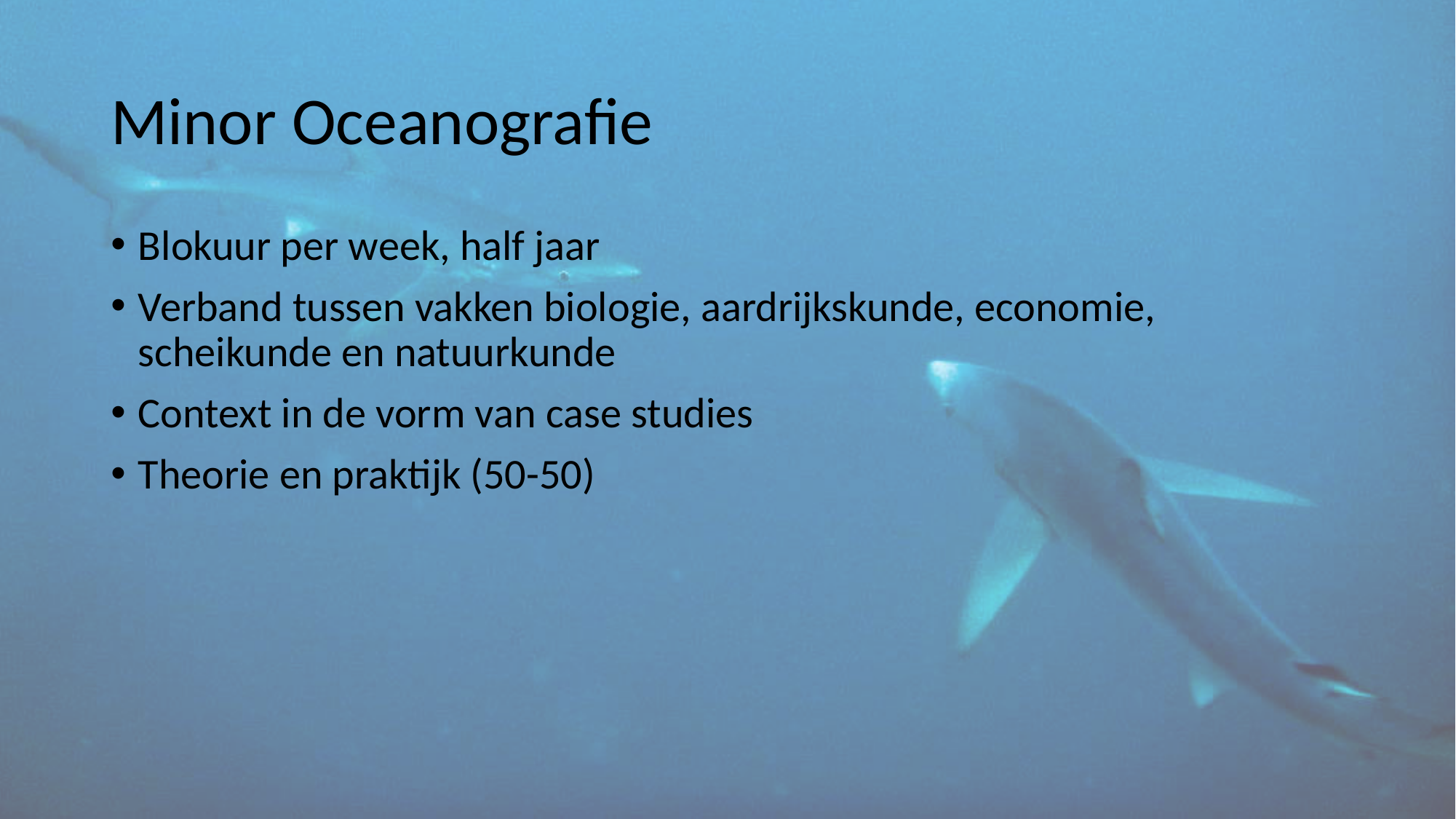

# Minor Oceanografie
Blokuur per week, half jaar
Verband tussen vakken biologie, aardrijkskunde, economie, scheikunde en natuurkunde
Context in de vorm van case studies
Theorie en praktijk (50-50)